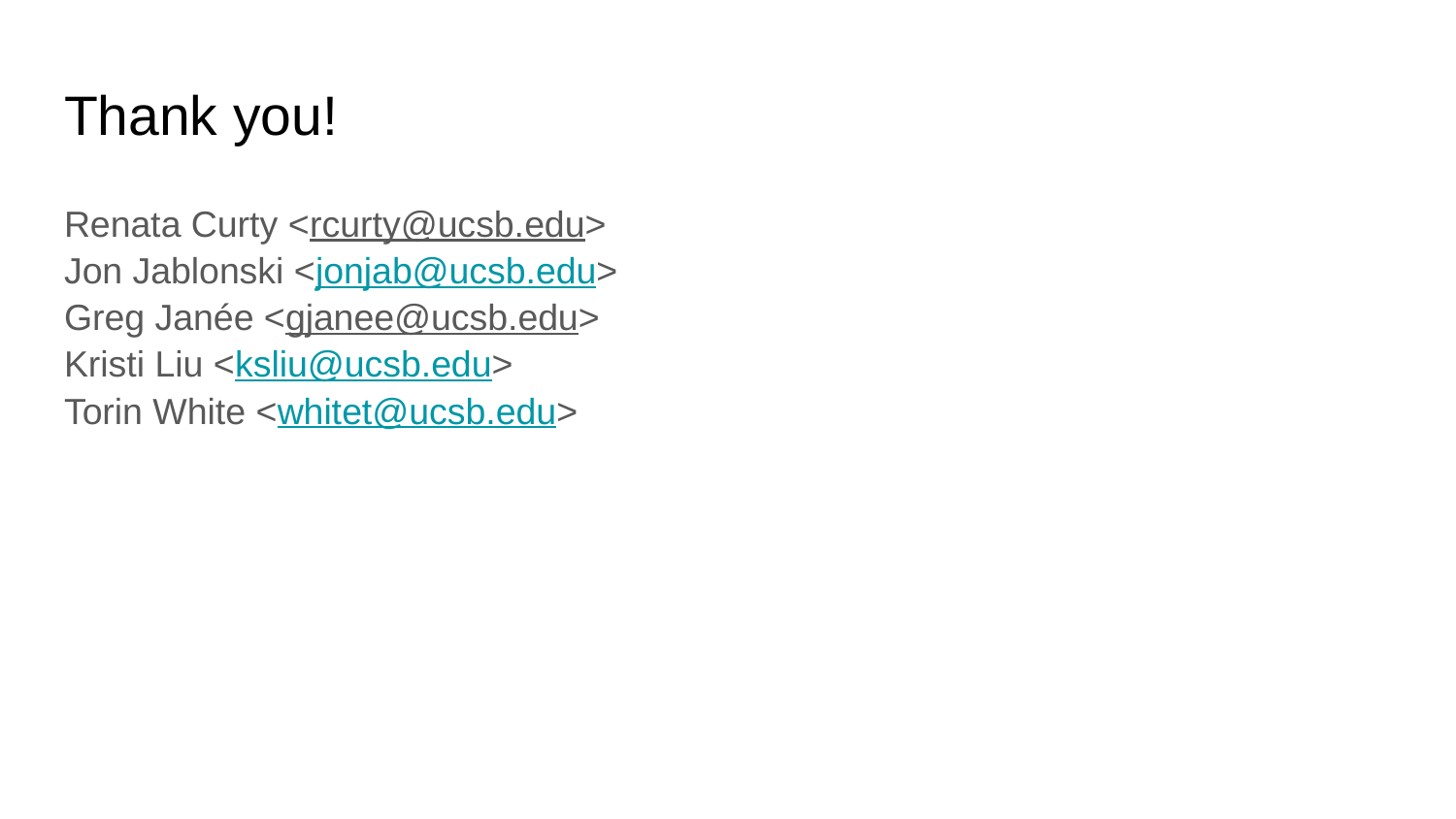

# Thank you!
Renata Curty <rcurty@ucsb.edu>
Jon Jablonski <jonjab@ucsb.edu>
Greg Janée <gjanee@ucsb.edu>
Kristi Liu <ksliu@ucsb.edu>
Torin White <whitet@ucsb.edu>